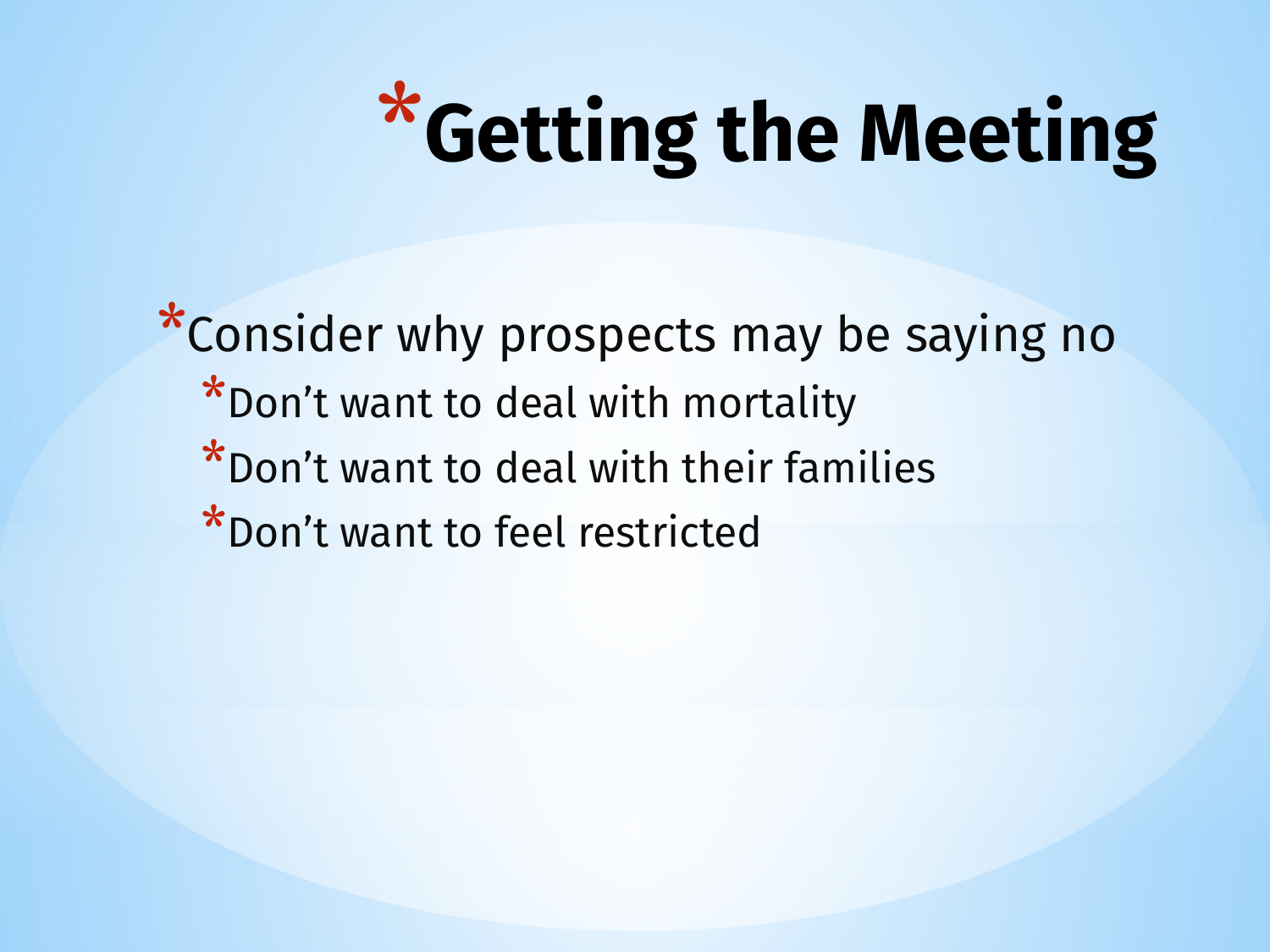

# Getting the Meeting
Consider why prospects may be saying no
Don’t want to deal with mortality
Don’t want to deal with their families
Don’t want to feel restricted